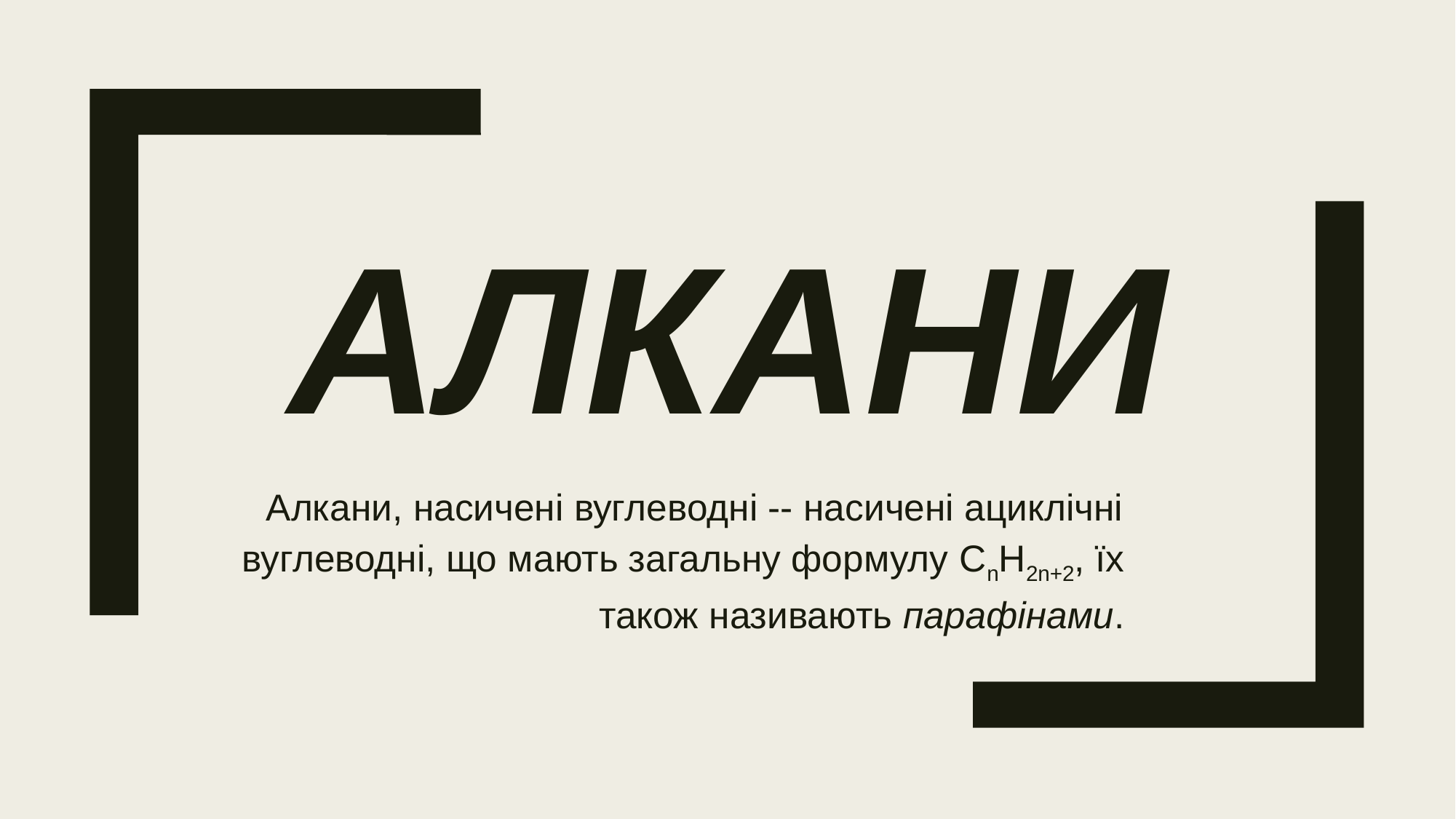

# АЛКАНИ
Алкани, насичені вуглеводні -- насичені ациклічні вуглеводні, що мають загальну формулу CnH2n+2, їх також називають парафінами.